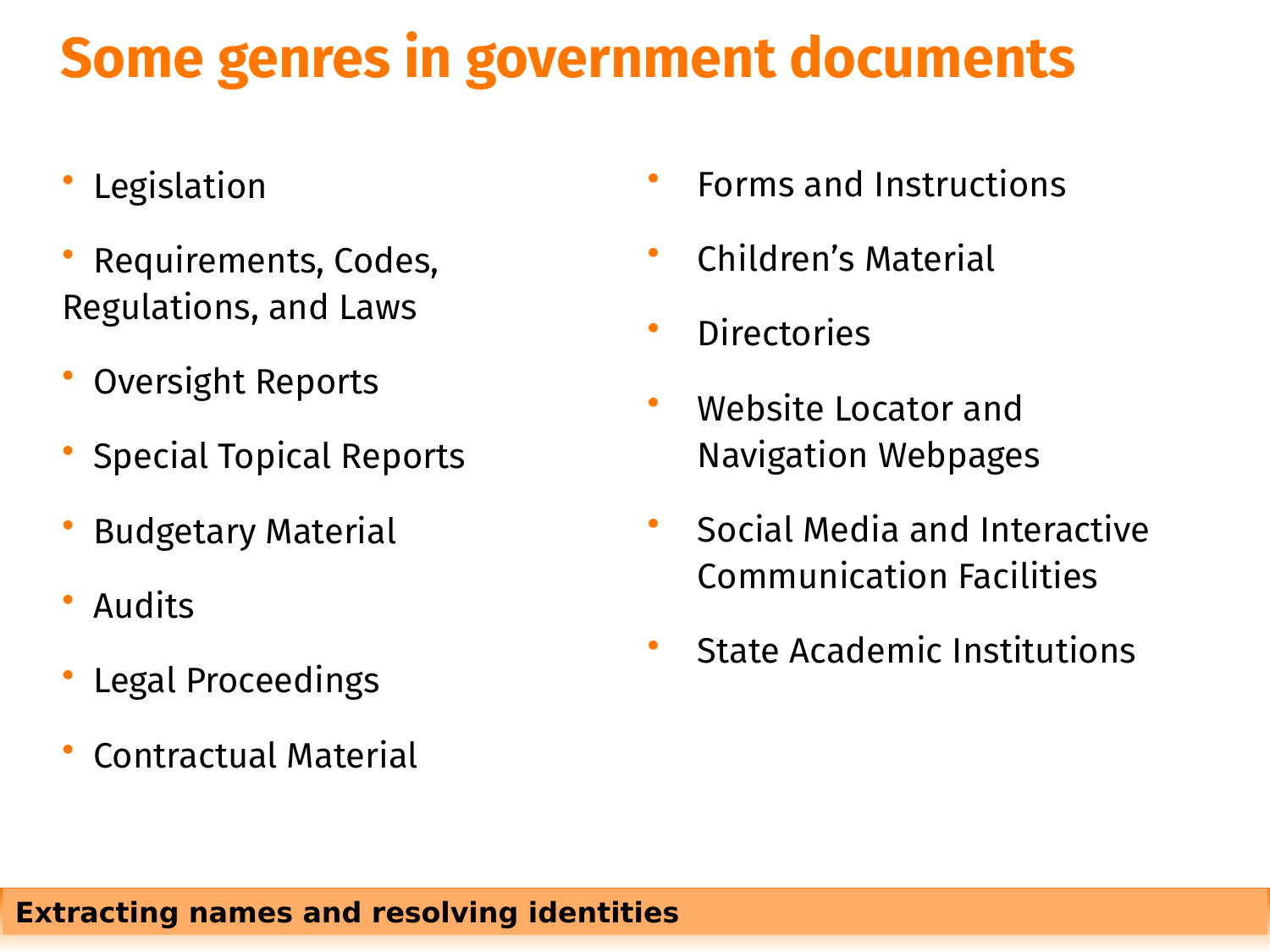

# Some genres in government documents
Forms and Instructions
Children’s Material
Directories
Website Locator and Navigation Webpages
Social Media and Interactive Communication Facilities
State Academic Institutions

  Legislation
  Requirements, Codes, Regulations, and Laws
  Oversight Reports
  Special Topical Reports
  Budgetary Material
  Audits
  Legal Proceedings
  Contractual Material

Extracting names and resolving identities